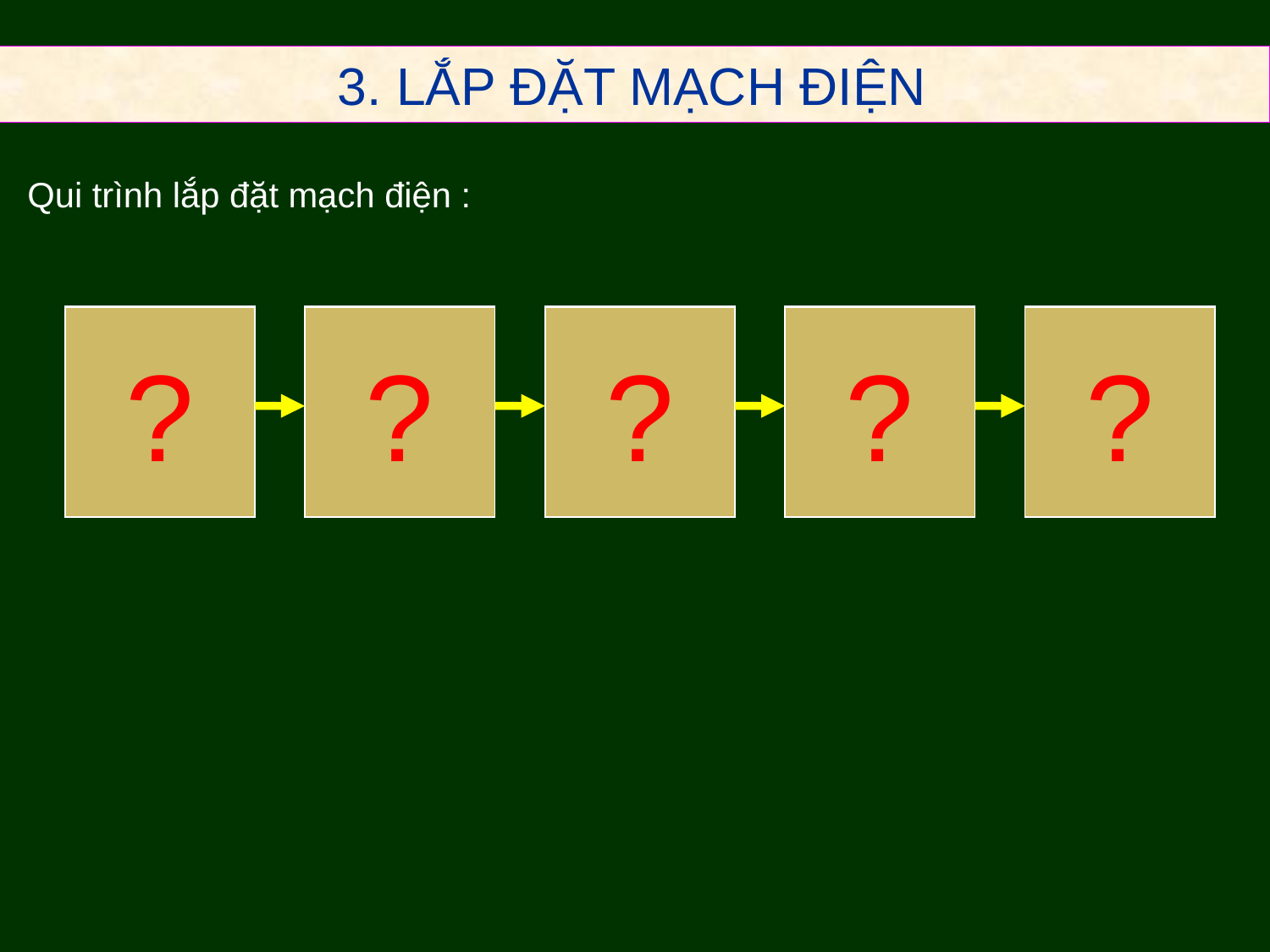

3. LẮP ĐẶT MẠCH ĐIỆN
Qui trình lắp đặt mạch điện :
Vạch dấu
Khoan lỗ
Nối dây
mạch điện

Kiểm tra
Lắp
TBĐ
vào BĐ
?
?
?
?
?